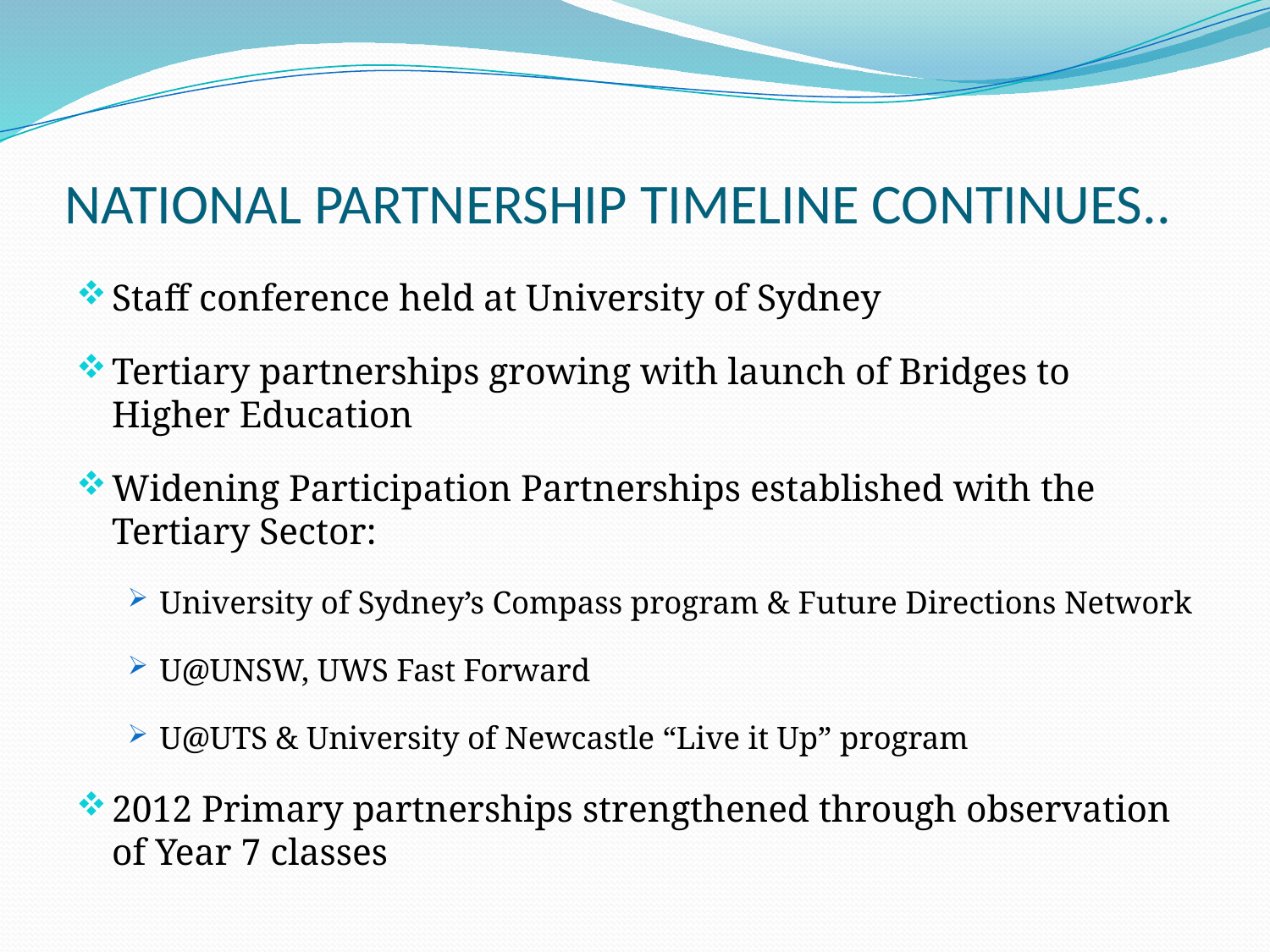

# NATIONAL PARTNERSHIP TIMELINE CONTINUES..
Staff conference held at University of Sydney​
Tertiary partnerships growing with launch of Bridges to Higher Education
Widening Participation Partnerships established with the Tertiary Sector:
University of Sydney’s Compass program & Future Directions Network
U@UNSW, UWS Fast Forward
U@UTS & University of Newcastle “Live it Up” program
2012 Primary partnerships strengthened through observation of Year 7 classes​